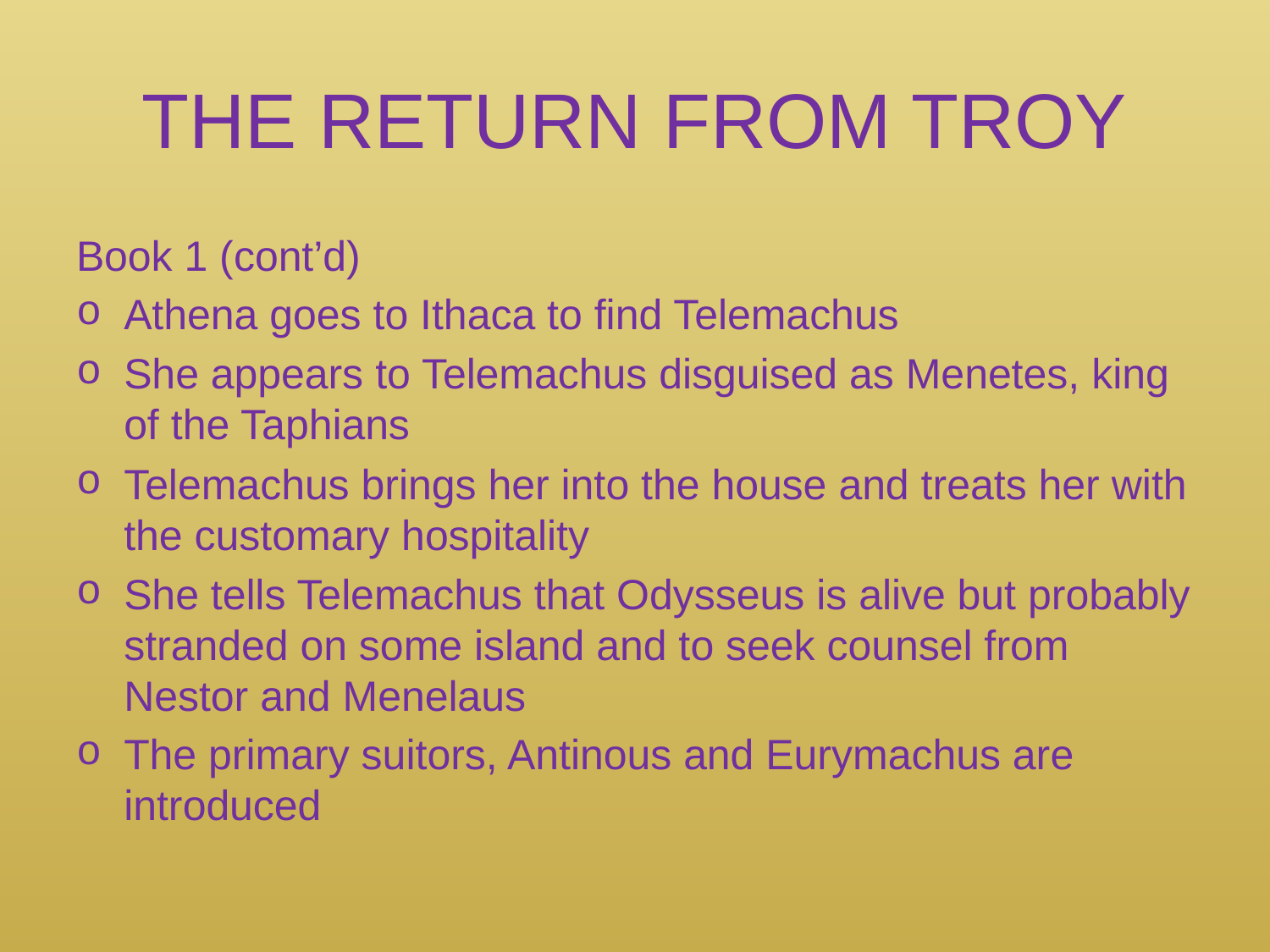

# THE RETURN FROM TROY
Book 1 (cont’d)
Athena goes to Ithaca to find Telemachus
She appears to Telemachus disguised as Menetes, king of the Taphians
Telemachus brings her into the house and treats her with the customary hospitality
She tells Telemachus that Odysseus is alive but probably stranded on some island and to seek counsel from Nestor and Menelaus
The primary suitors, Antinous and Eurymachus are introduced